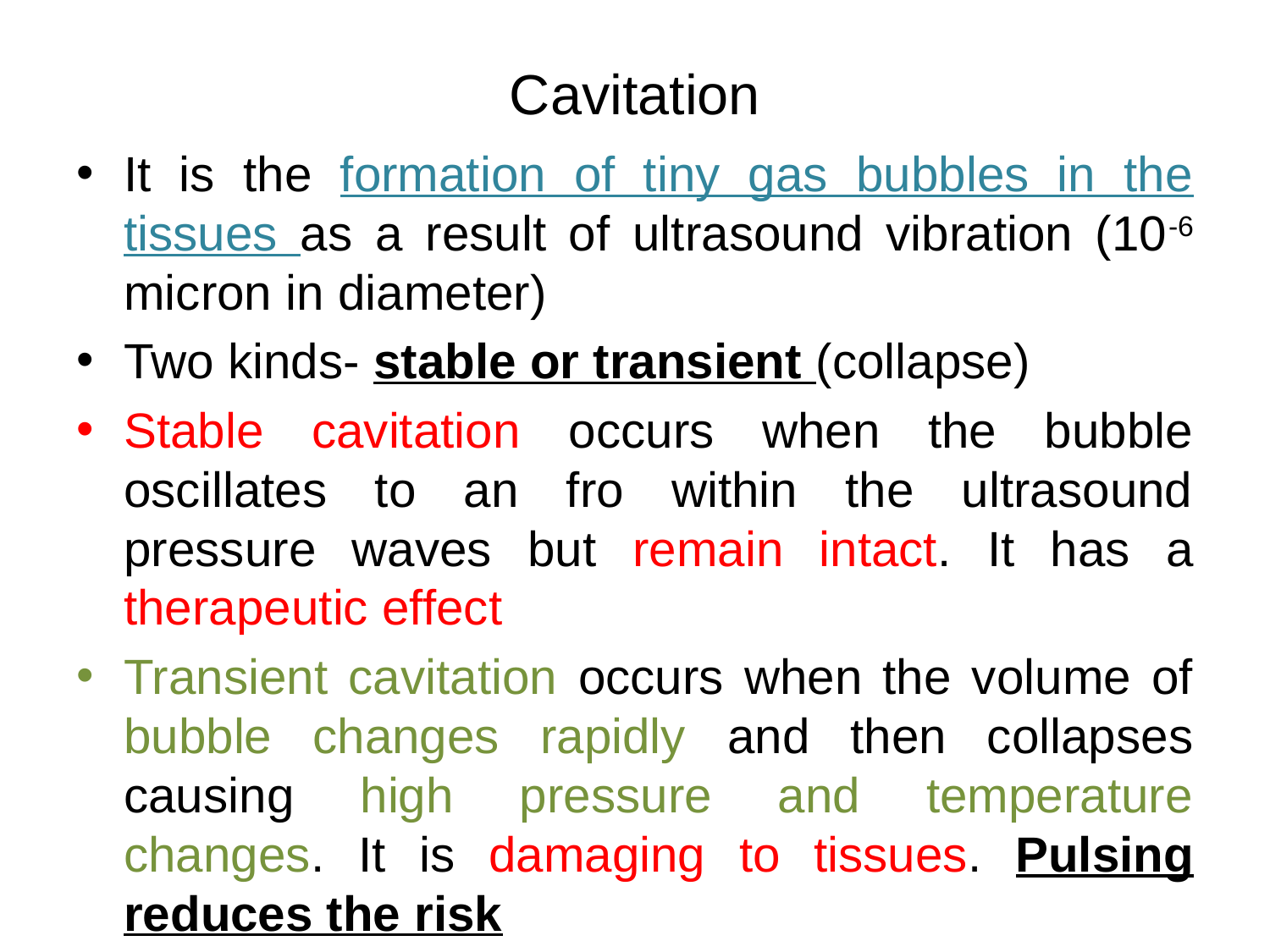

# Cavitation
It is the formation of tiny gas bubbles in the tissues as a result of ultrasound vibration (10-6 micron in diameter)
Two kinds- stable or transient (collapse)
Stable cavitation occurs when the bubble oscillates to an fro within the ultrasound pressure waves but remain intact. It has a therapeutic effect
Transient cavitation occurs when the volume of bubble changes rapidly and then collapses causing high pressure and temperature changes. It is damaging to tissues. Pulsing reduces the risk